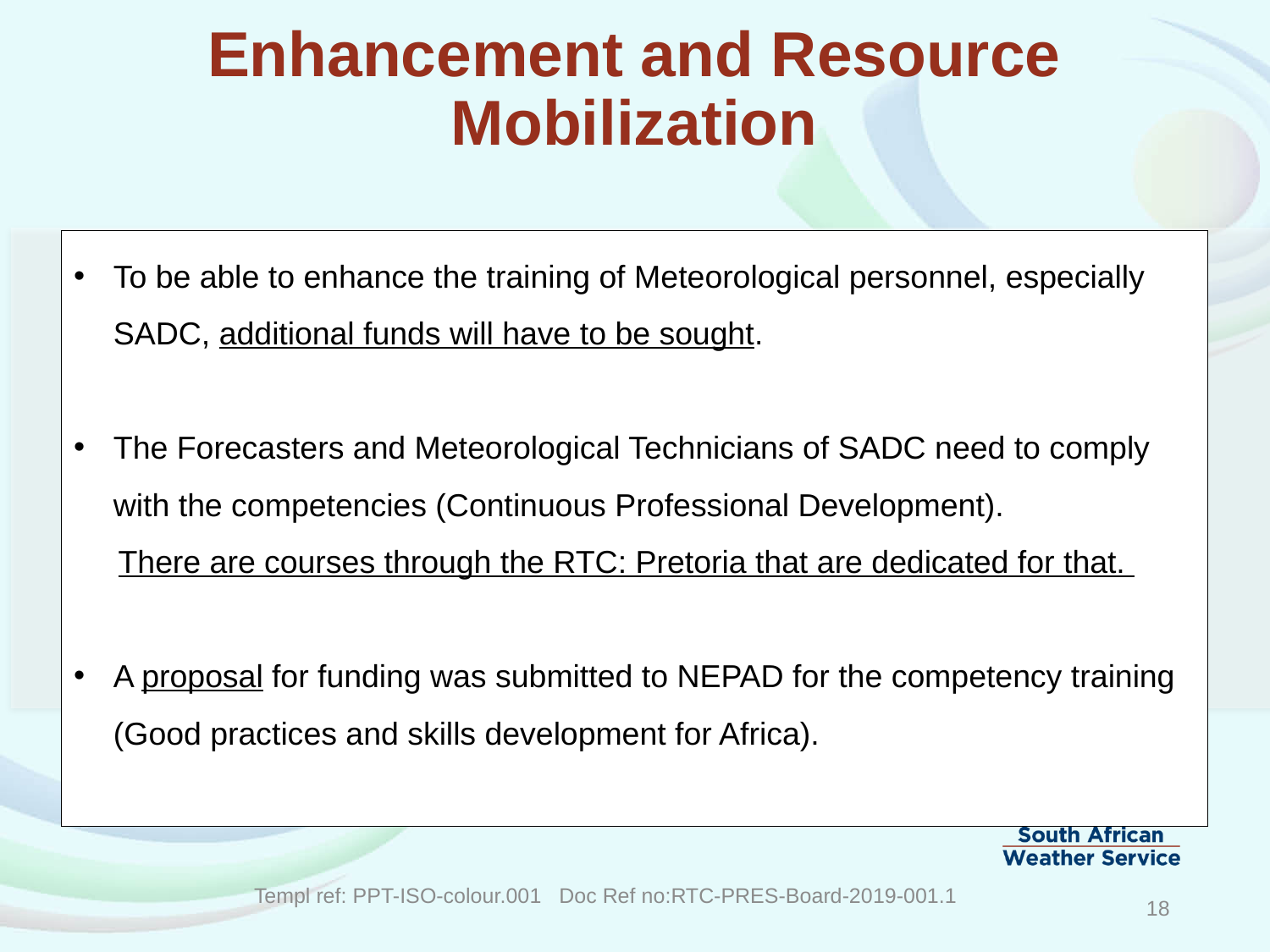

# Enhancement and Resource Mobilization
To be able to enhance the training of Meteorological personnel, especially SADC, additional funds will have to be sought.

The Forecasters and Meteorological Technicians of SADC need to comply with the competencies (Continuous Professional Development).
     There are courses through the RTC: Pretoria that are dedicated for that.

A proposal for funding was submitted to NEPAD for the competency training (Good practices and skills development for Africa).

Templ ref: PPT-ISO-colour.001   Doc Ref no:RTC-PRES-Board-2019-001.1

18